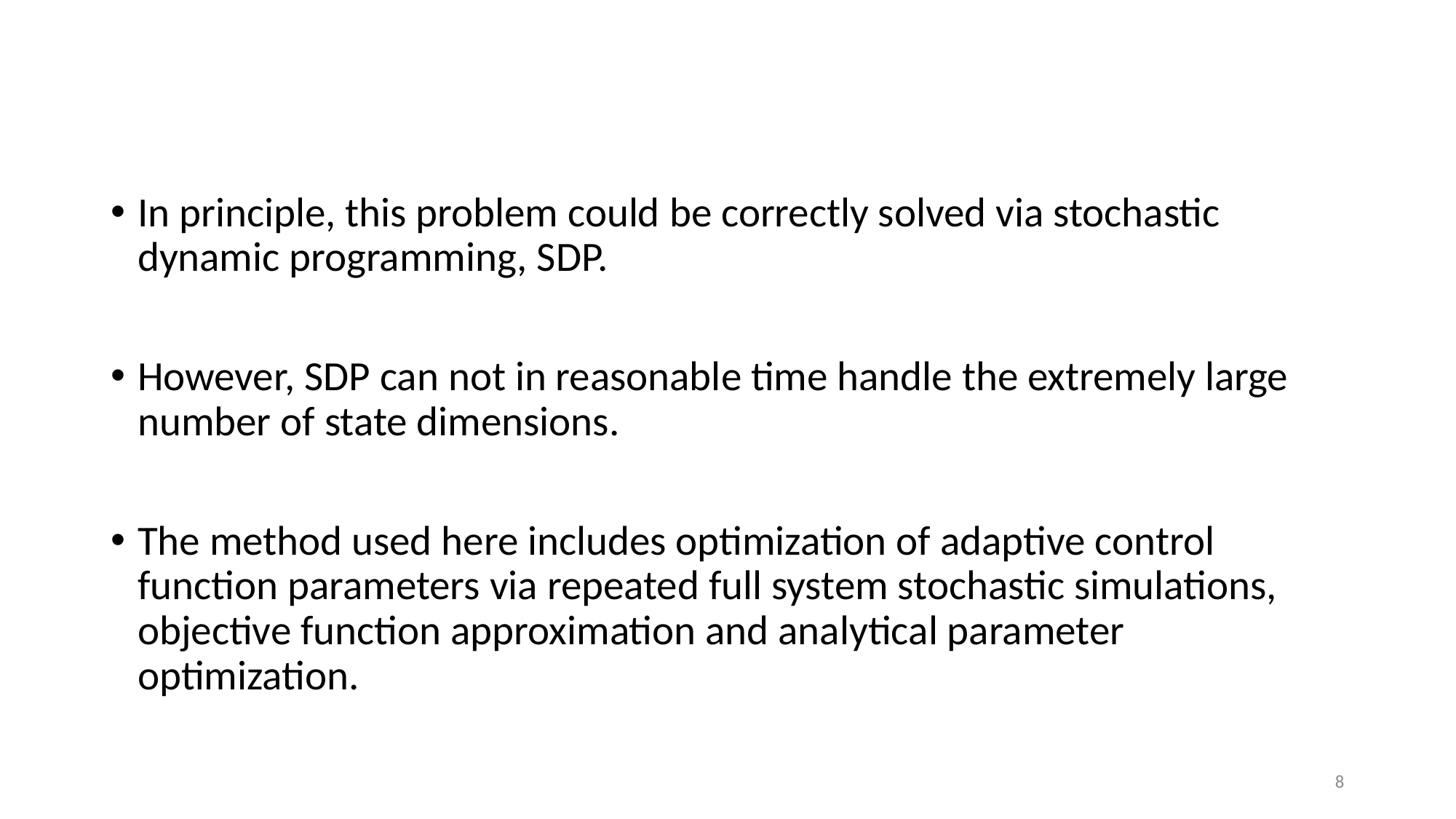

In principle, this problem could be correctly solved via stochastic dynamic programming, SDP.

However, SDP can not in reasonable time handle the extremely large number of state dimensions.

The method used here includes optimization of adaptive control function parameters via repeated full system stochastic simulations, objective function approximation and analytical parameter optimization.
8